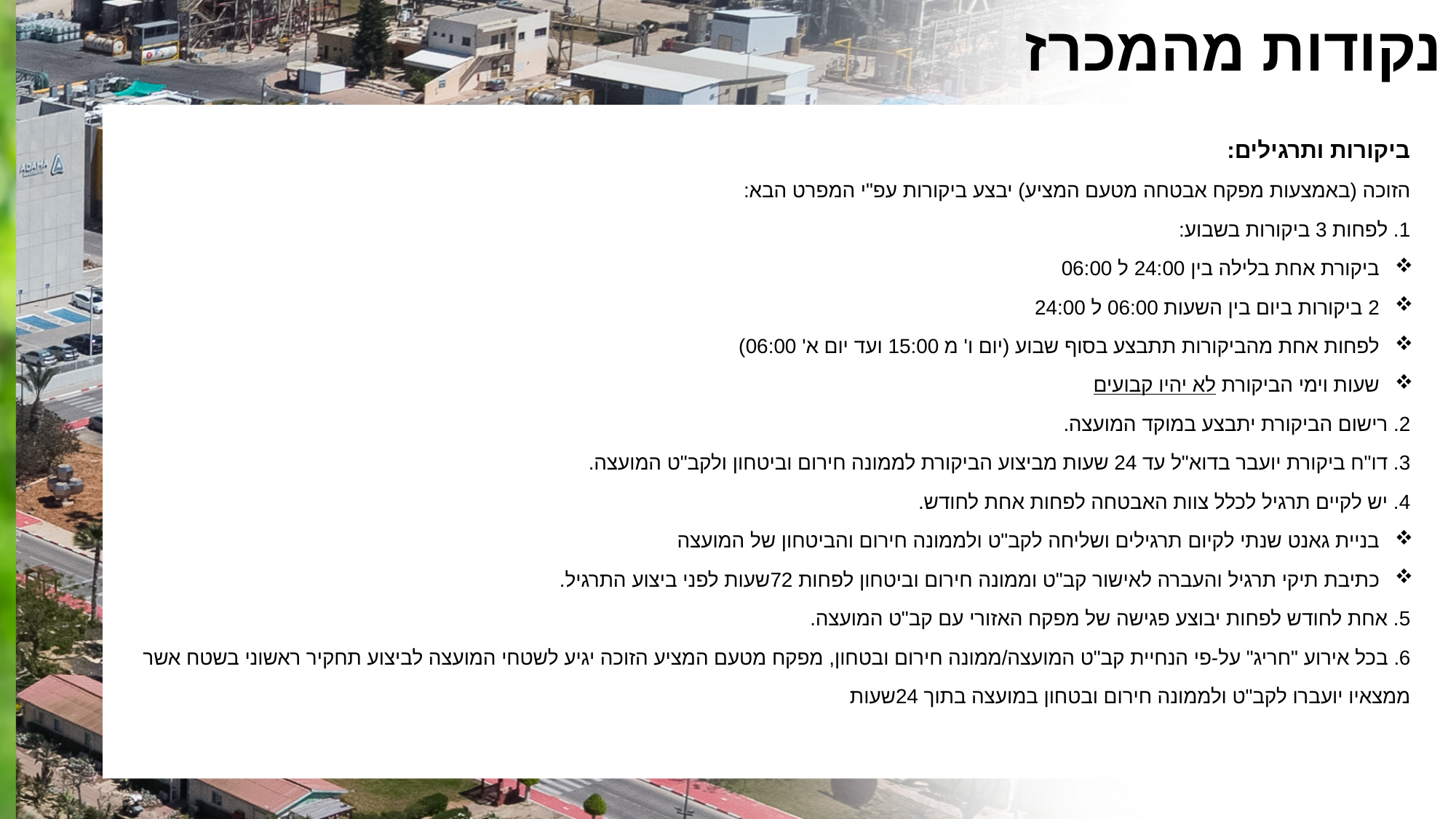

נקודות מהמכרז

ביקורות ותרגילים:
הזוכה (באמצעות מפקח אבטחה מטעם המציע) יבצע ביקורות עפ"י המפרט הבא:
1. לפחות 3 ביקורות בשבוע:
ביקורת אחת בלילה בין 24:00 ל 06:00
2 ביקורות ביום בין השעות 06:00 ל 24:00
לפחות אחת מהביקורות תתבצע בסוף שבוע (יום ו' מ 15:00 ועד יום א' 06:00)
שעות וימי הביקורת לא יהיו קבועים
2. רישום הביקורת יתבצע במוקד המועצה.
3. דו"ח ביקורת יועבר בדוא"ל עד 24 שעות מביצוע הביקורת לממונה חירום וביטחון ולקב"ט המועצה.
4. יש לקיים תרגיל לכלל צוות האבטחה לפחות אחת לחודש.
בניית גאנט שנתי לקיום תרגילים ושליחה לקב"ט ולממונה חירום והביטחון של המועצה
כתיבת תיקי תרגיל והעברה לאישור קב"ט וממונה חירום וביטחון לפחות 72שעות לפני ביצוע התרגיל.
5. אחת לחודש לפחות יבוצע פגישה של מפקח האזורי עם קב"ט המועצה.
6. בכל אירוע "חריג" על-פי הנחיית קב"ט המועצה/ממונה חירום ובטחון, מפקח מטעם המציע הזוכה יגיע לשטחי המועצה לביצוע תחקיר ראשוני בשטח אשר
ממצאיו יועברו לקב"ט ולממונה חירום ובטחון במועצה בתוך 24שעות
סדר יום